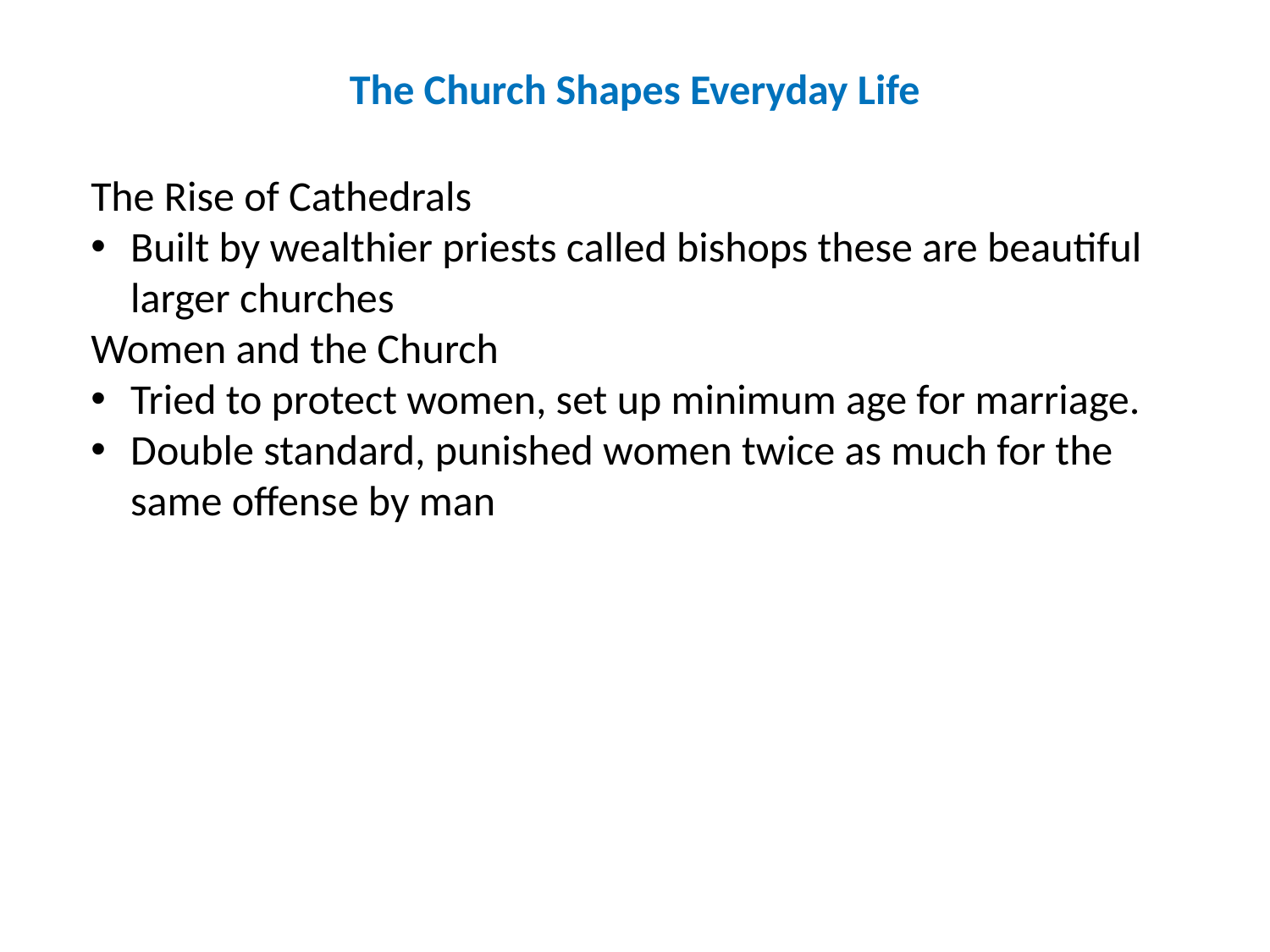

The Church Shapes Everyday Life
The Rise of Cathedrals
Built by wealthier priests called bishops these are beautiful larger churches
Women and the Church
Tried to protect women, set up minimum age for marriage.
Double standard, punished women twice as much for the same offense by man